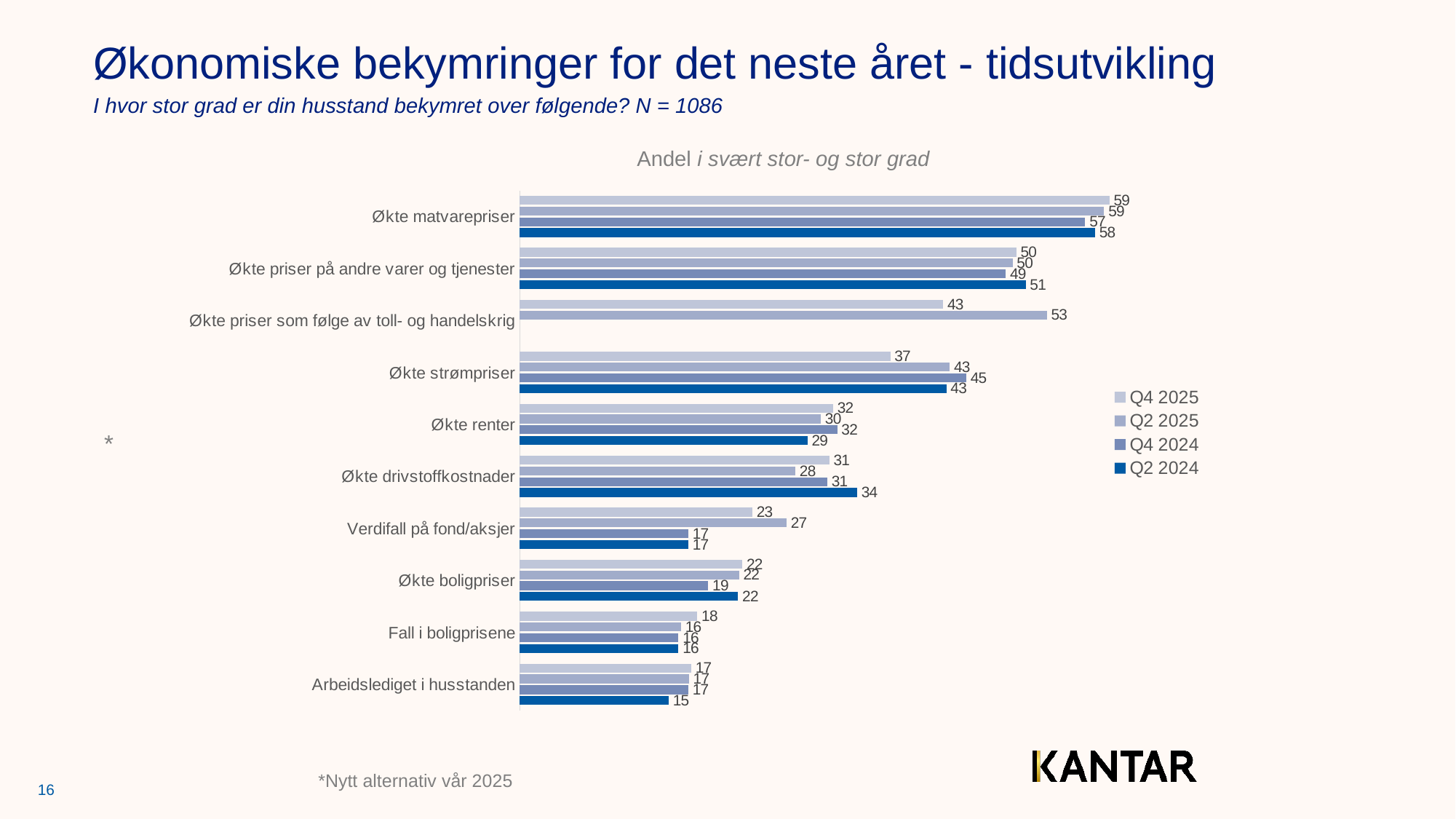

# Økonomiske bekymringer for det neste året - tidsutvikling
I hvor stor grad er din husstand bekymret over følgende? N = 1086

### Chart

| Category | Q2 2024 | Q4 2024 | Q2 2025 | Q4 2025 |
|---|---|---|---|---|
| Arbeidslediget i husstanden | 15.0 | 17.0 | 17.064411263061523 | 17.29388215490583 |
| Fall i boligprisene | 16.0 | 16.0 | 16.26772708281048 | 17.894521496997665 |
| Økte boligpriser | 22.0 | 19.0 | 22.11661774523647 | 22.441227892327404 |
| Verdifall på fond/aksjer | 17.0 | 17.0 | 26.903327019777244 | 23.437470443382953 |
| Økte drivstoffkostnader | 34.0 | 31.0 | 27.778176286925255 | 31.211564030184906 |
| Økte renter | 29.0 | 32.0 | 30.353555536823777 | 31.596268076503275 |
| Økte strømpriser | 43.0 | 45.0 | 43.34092507766076 | 37.352745138312294 |
| Økte priser som følge av toll- og handelskrig | None | None | 53.13167977005758 | 42.67799167274237 |
| Økte priser på andre varer og tjenester | 51.0 | 49.0 | 49.68522147284749 | 50.04971582435487 |
| Økte matvarepriser | 58.0 | 57.0 | 58.91360586522197 | 59.452376215131295 |
Andel i svært stor- og stor grad
*
*Nytt alternativ vår 2025
16